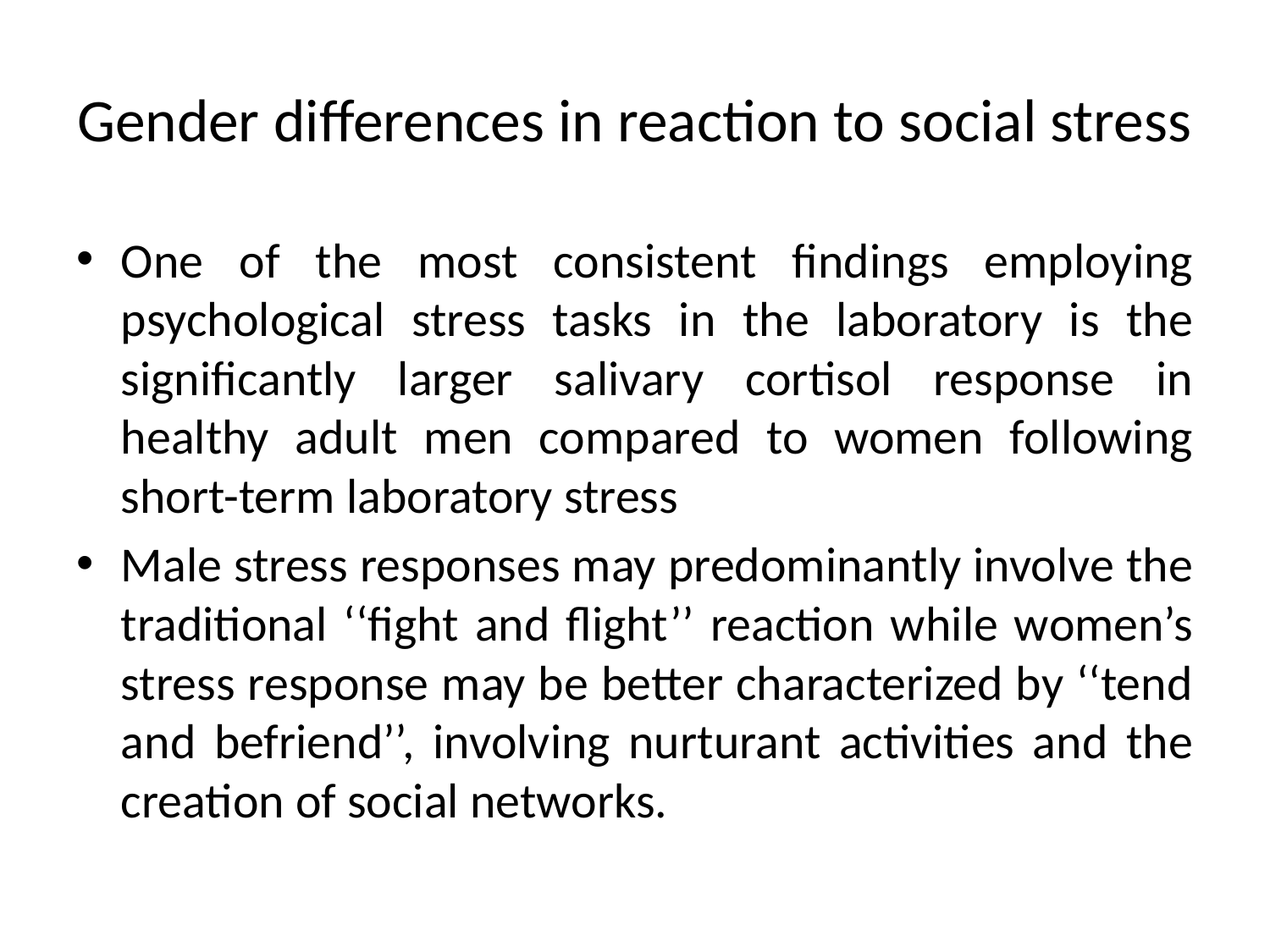

# Gender differences in reaction to social stress
One of the most consistent findings employing psychological stress tasks in the laboratory is the significantly larger salivary cortisol response in healthy adult men compared to women following short-term laboratory stress
Male stress responses may predominantly involve the traditional ‘‘fight and flight’’ reaction while women’s stress response may be better characterized by ‘‘tend and befriend’’, involving nurturant activities and the creation of social networks.